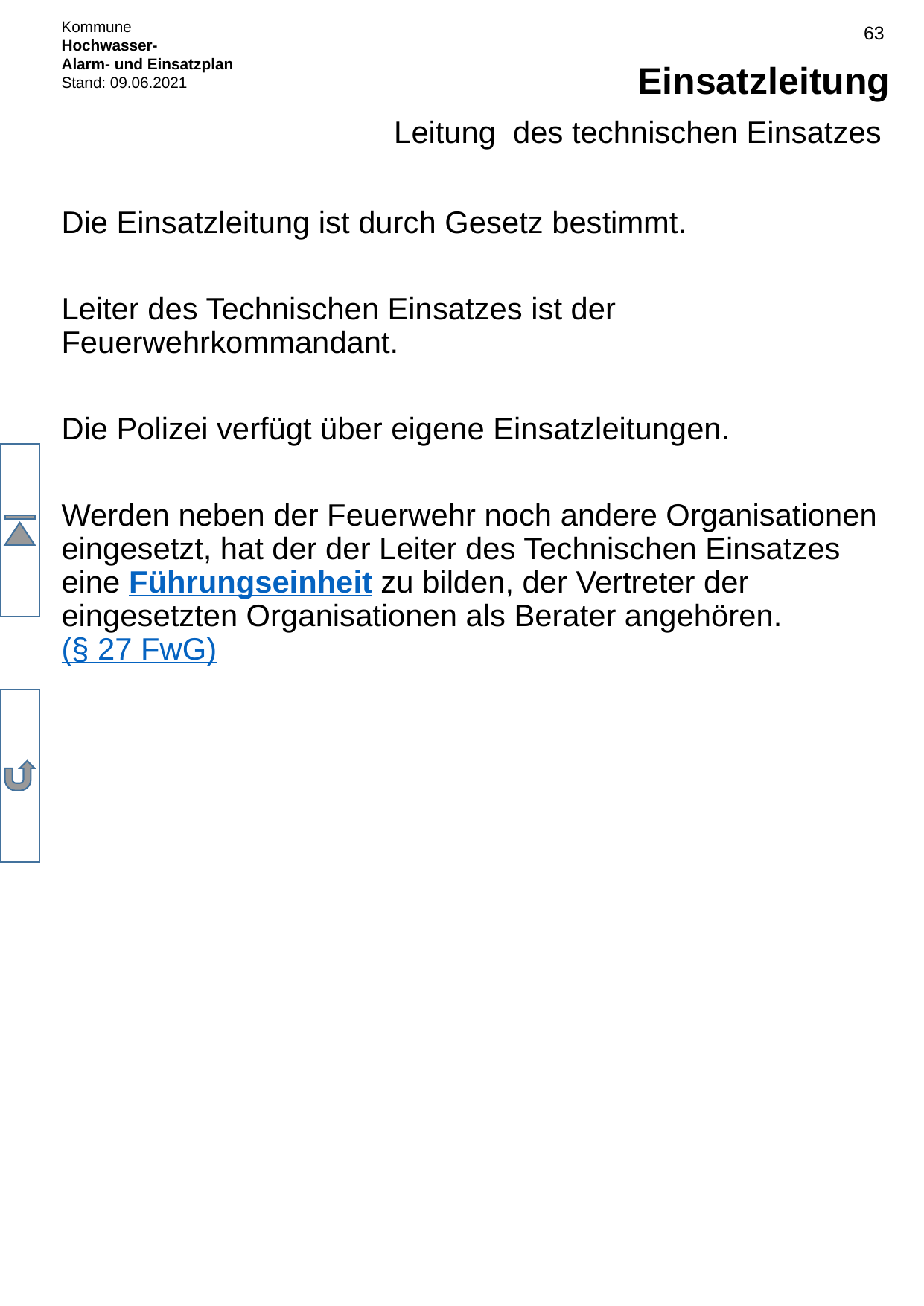

# Einsatzleitung
Leitung  des technischen Einsatzes
Die Einsatzleitung ist durch Gesetz bestimmt.

Leiter des Technischen Einsatzes ist der Feuerwehrkommandant.

Die Polizei verfügt über eigene Einsatzleitungen.

Werden neben der Feuerwehr noch andere Organisationen eingesetzt, hat der der Leiter des Technischen Einsatzes eine Führungseinheit zu bilden, der Vertreter der eingesetzten Organisationen als Berater angehören. (§ 27 FwG)